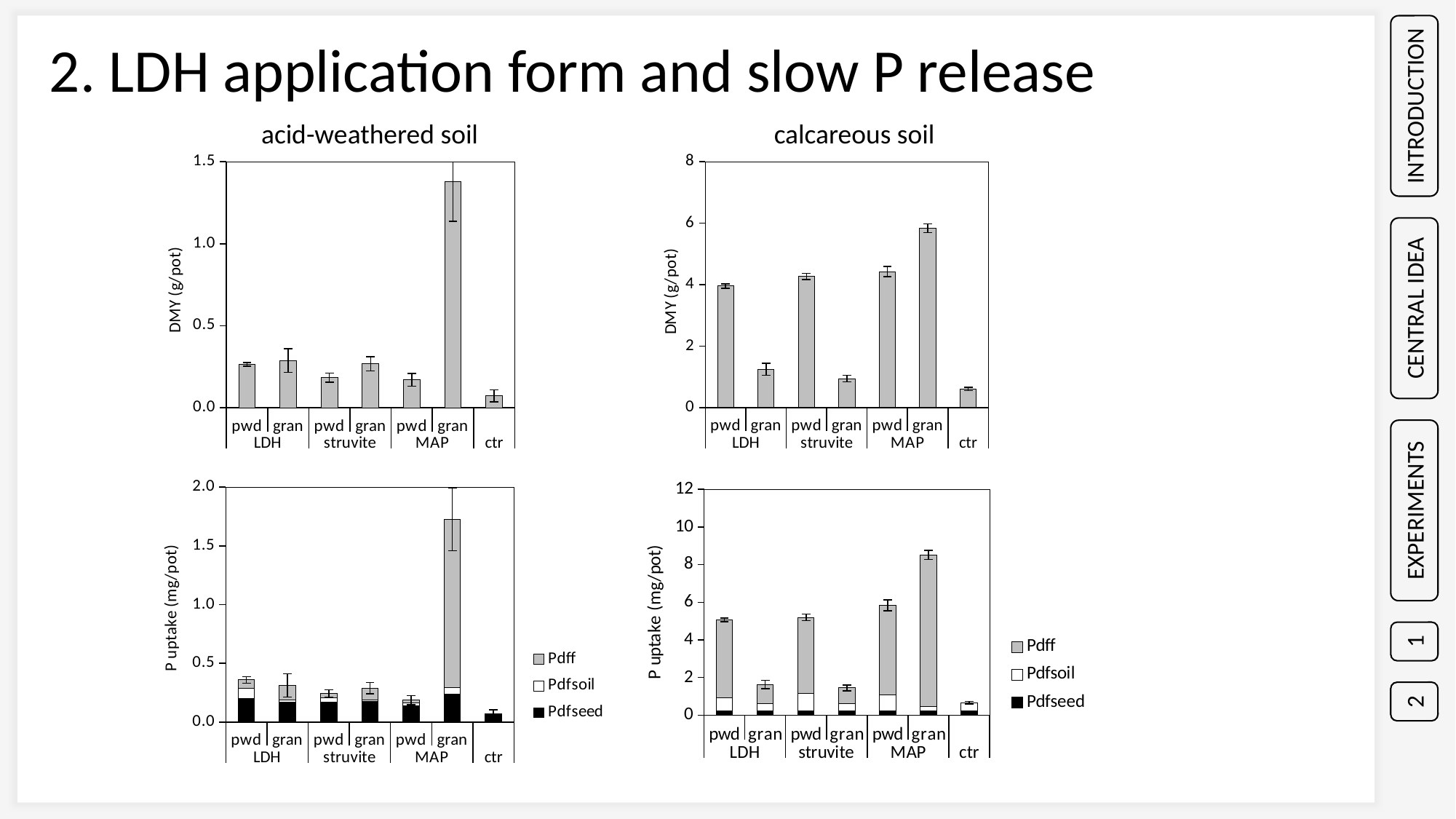

2. LDH application form and slow P release

INTRODUCTION
acid-weathered soil
calcareous soil

### Chart

| Category | DMY |  |  |
|---|---|---|---|
| pwd | 0.26424999999999965 | 0.0 | 0.0 |
| gran | 0.2882500000000001 | 0.0 | 0.0 |
| pwd | 0.1835 | 0.0 | 0.0 |
| gran | 0.268 | 0.0 | 0.0 |
| pwd | 0.17000000000000015 | 0.0 | 0.0 |
| gran | 1.3785 | 0.0 | 0.0 |
|  | 0.07266666666666666 | 0.0 | 0.0 |

### Chart

| Category | DMY |  |  |
|---|---|---|---|
| pwd | 3.9547499999999993 | 0.0 | 0.0 |
| gran | 1.2489999999999999 | 0.0 | 0.0 |
| pwd | 4.2675 | 0.0 | 0.0 |
| gran | 0.9435 | 0.0 | 0.0 |
| pwd | 4.426 | 0.0 | 0.0 |
| gran | 5.832750000000001 | 0.0 | 0.0 |
|  | 0.6116666666666664 | 0.0 | 0.0 |
CENTRAL IDEA

### Chart

| Category | Pdfseed | Pdfsoil | Pdff |
|---|---|---|---|
| pwd | 0.19900408495575106 | 0.08567566033787799 | 0.07445728123936132 |
| gran | 0.17186337770155588 | 0.01678710032315732 | 0.12452694279932155 |
| pwd | 0.167898771430533 | 0.04020014960505421 | 0.035610222613545774 |
| gran | 0.17882007099837408 | 0.009042180951925964 | 0.10112366017806346 |
| pwd | 0.14042229291679514 | 0.023878420586910882 | 0.022860510745987193 |
| gran | 0.23957253535759854 | 0.0531829256504395 | 1.432521964521706 |
|  | 0.06681165783759144 | 0.0034866931091363206 | 0.0 |

### Chart

| Category | Pdfseed | Pdfsoil | Pdff |
|---|---|---|---|
| pwd | 0.23999999999676375 | 0.6667705192764066 | 4.158360771337478 |
| gran | 0.23980959735204233 | 0.3574934929173782 | 1.0321921556303146 |
| pwd | 0.23999999999698218 | 0.9051957077962689 | 4.052464246805029 |
| gran | 0.23970628439784353 | 0.3806107464769228 | 0.8304787464661532 |
| pwd | 0.23999999999969512 | 0.8267703716973149 | 4.77420543522121 |
| gran | 0.24 | 0.20289299325760912 | 8.07574388217072 |
|  | 0.2331084496507421 | 0.42923017578881906 | 0.0 |
EXPERIMENTS

1

2